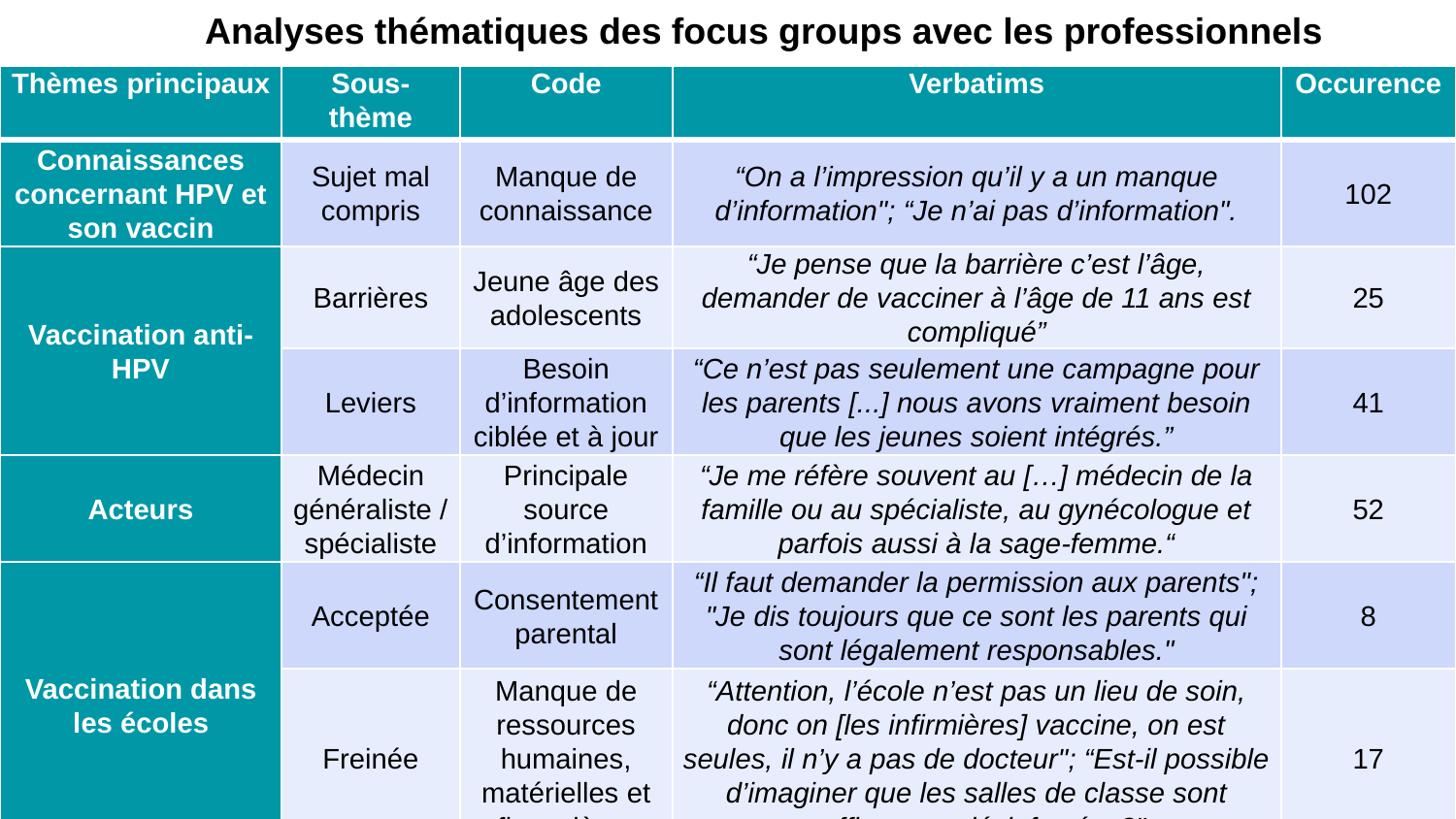

Analyses thématiques des focus groups avec les professionnels
| Thèmes principaux | Sous-thème | Code | Verbatims | Occurence |
| --- | --- | --- | --- | --- |
| Connaissances concernant HPV et son vaccin | Sujet mal compris | Manque de connaissance | “On a l’impression qu’il y a un manque d’information"; “Je n’ai pas d’information". | 102 |
| Vaccination anti-HPV | Barrières | Jeune âge des adolescents | “Je pense que la barrière c’est l’âge, demander de vacciner à l’âge de 11 ans est compliqué” | 25 |
|  | Leviers | Besoin d’information ciblée et à jour | “Ce n’est pas seulement une campagne pour les parents [...] nous avons vraiment besoin que les jeunes soient intégrés.” | 41 |
| Acteurs | Médecin généraliste / spécialiste | Principale source d’information | “Je me réfère souvent au […] médecin de la famille ou au spécialiste, au gynécologue et parfois aussi à la sage-femme.“ | 52 |
| Vaccination dans les écoles | Acceptée | Consentement parental | “Il faut demander la permission aux parents"; "Je dis toujours que ce sont les parents qui sont légalement responsables." | 8 |
|  | Freinée | Manque de ressources humaines, matérielles et financières | “Attention, l’école n’est pas un lieu de soin, donc on [les infirmières] vaccine, on est seules, il n’y a pas de docteur"; “Est-il possible d’imaginer que les salles de classe sont suffisament désinfectées?" | 17 |